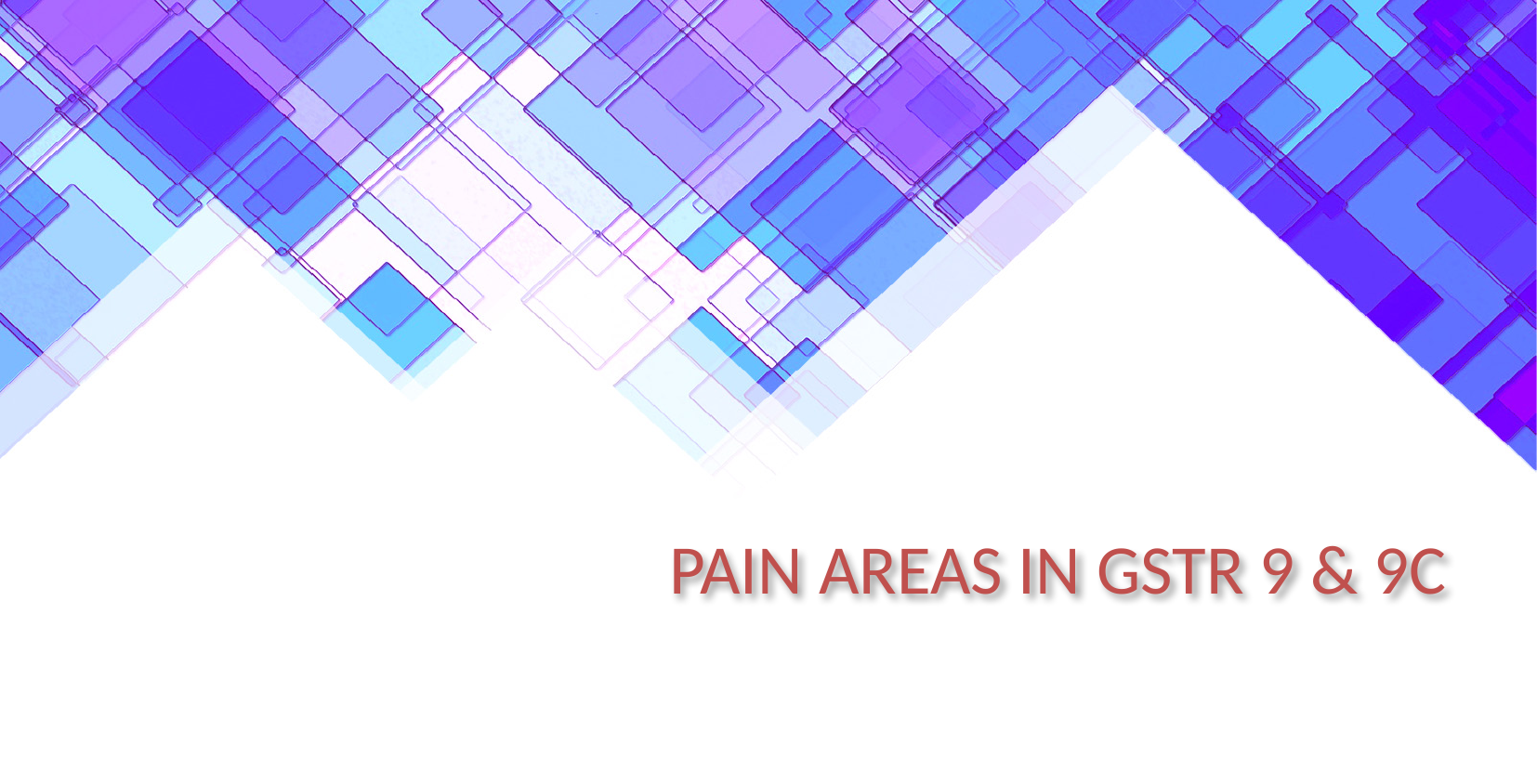

PAIN AREAS IN GSTR 9 & 9C